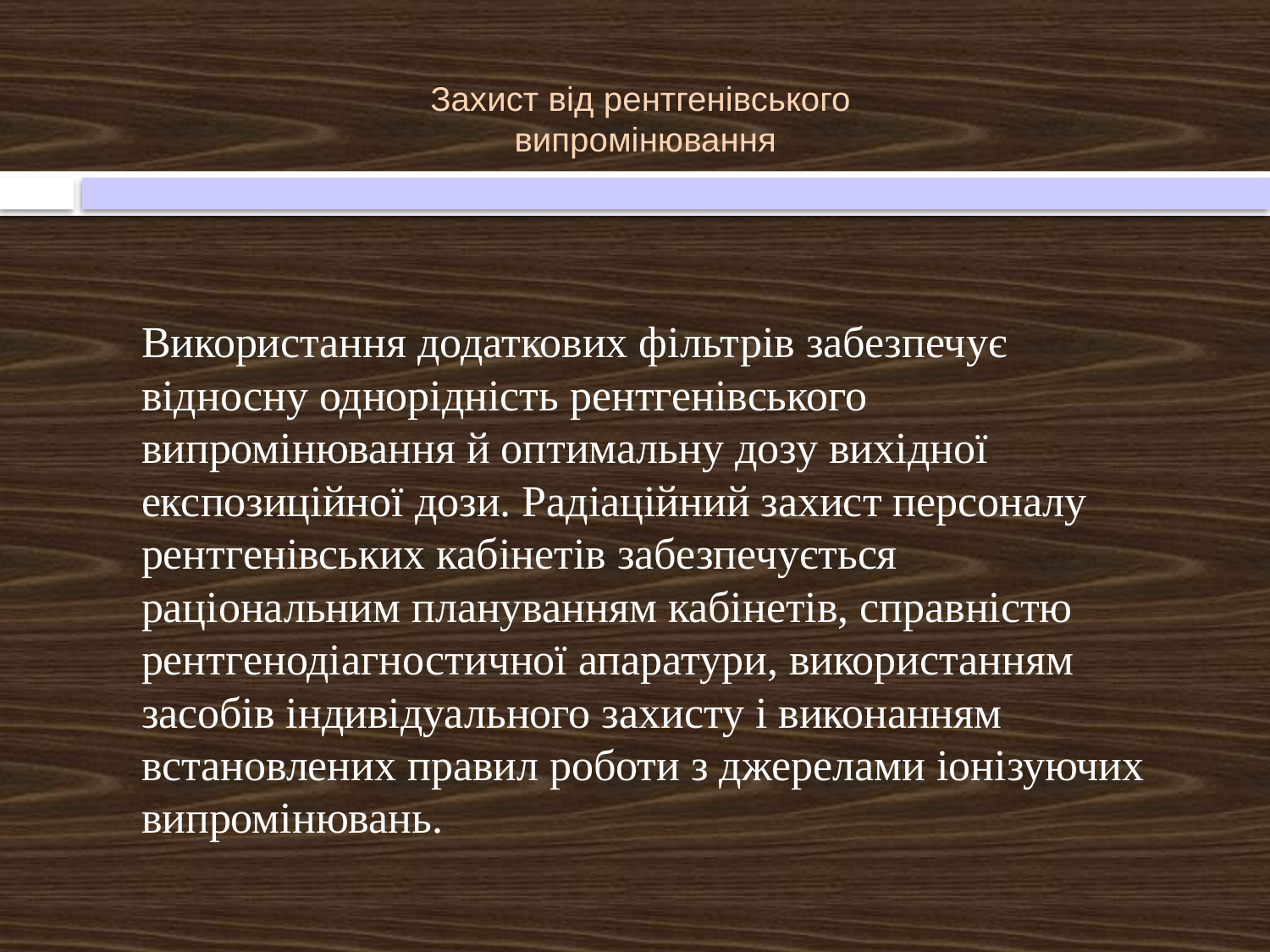

# Захист від рентгенівського  випромінювання
Використання додаткових фільтрів забезпечує відносну однорідність рентгенівського випромінювання й оптимальну дозу вихідної експозиційної дози. Радіаційний захист персоналу рентгенівських кабінетів забезпечується раціональним плануванням кабінетів, справністю рентгенодіагностичної апаратури, використанням засобів індивідуального захисту і виконанням встановлених правил роботи з джерелами іонізуючих випромінювань.